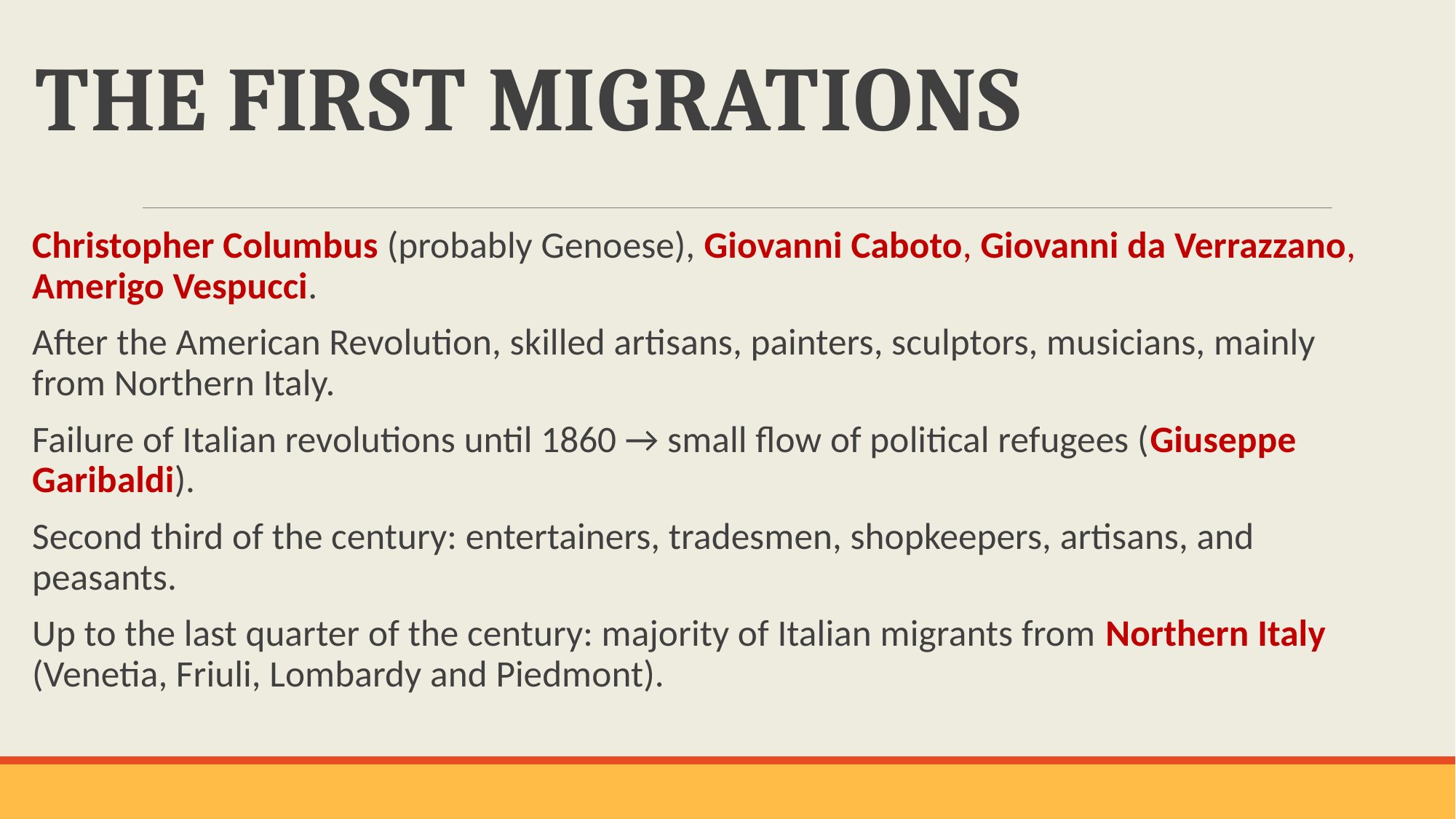

# THE FIRST MIGRATIONS
Christopher Columbus (probably Genoese), Giovanni Caboto, Giovanni da Verrazzano, Amerigo Vespucci.
After the American Revolution, skilled artisans, painters, sculptors, musicians, mainly from Northern Italy.
Failure of Italian revolutions until 1860 → small flow of political refugees (Giuseppe Garibaldi).
Second third of the century: entertainers, tradesmen, shopkeepers, artisans, and peasants.
Up to the last quarter of the century: majority of Italian migrants from Northern Italy (Venetia, Friuli, Lombardy and Piedmont).